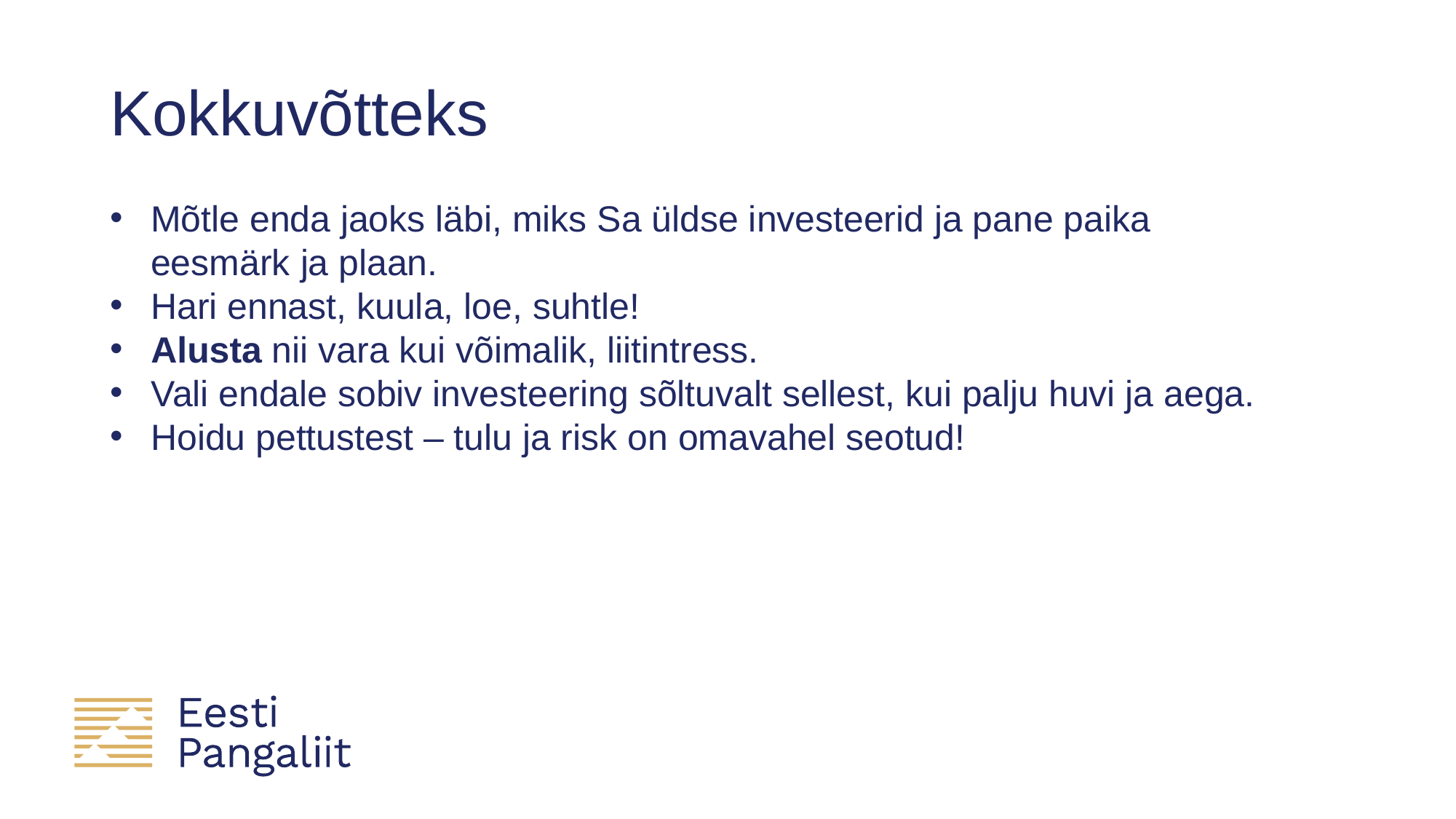

Kokkuvõtteks
Mõtle enda jaoks läbi, miks Sa üldse investeerid ja pane paika eesmärk ja plaan.
Hari ennast, kuula, loe, suhtle!
Alusta nii vara kui võimalik, liitintress.
Vali endale sobiv investeering sõltuvalt sellest, kui palju huvi ja aega.
Hoidu pettustest – tulu ja risk on omavahel seotud!